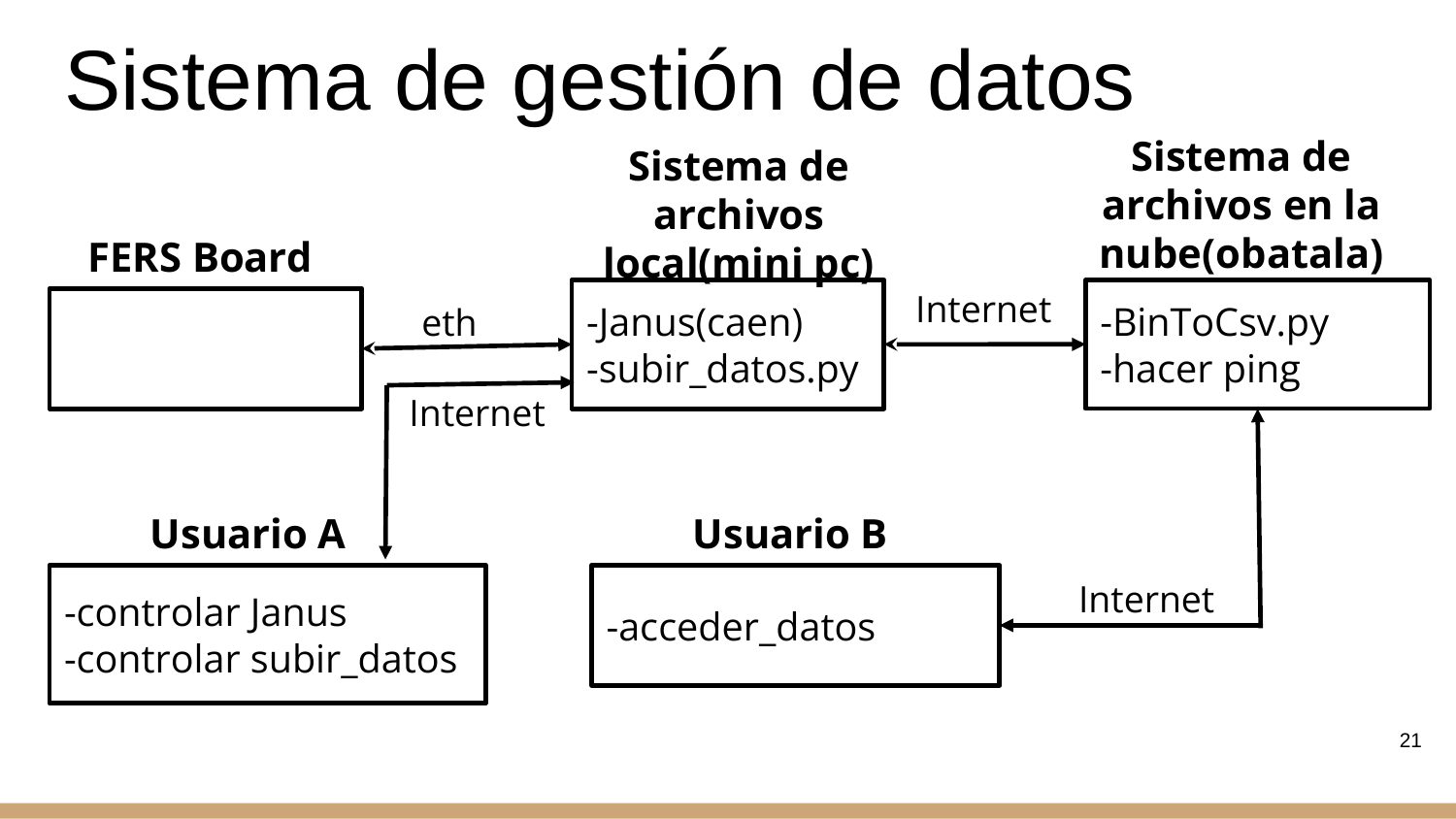

# Sistema de gestión de datos
Sistema de archivos en la nube(obatala)
-BinToCsv.py
-hacer ping
Sistema de archivos local(mini pc)
-Janus(caen)
-subir_datos.py
FERS Board

Internet
eth
Internet
Usuario A
-controlar Janus
-controlar subir_datos
Usuario B
-acceder_datos
Internet
21